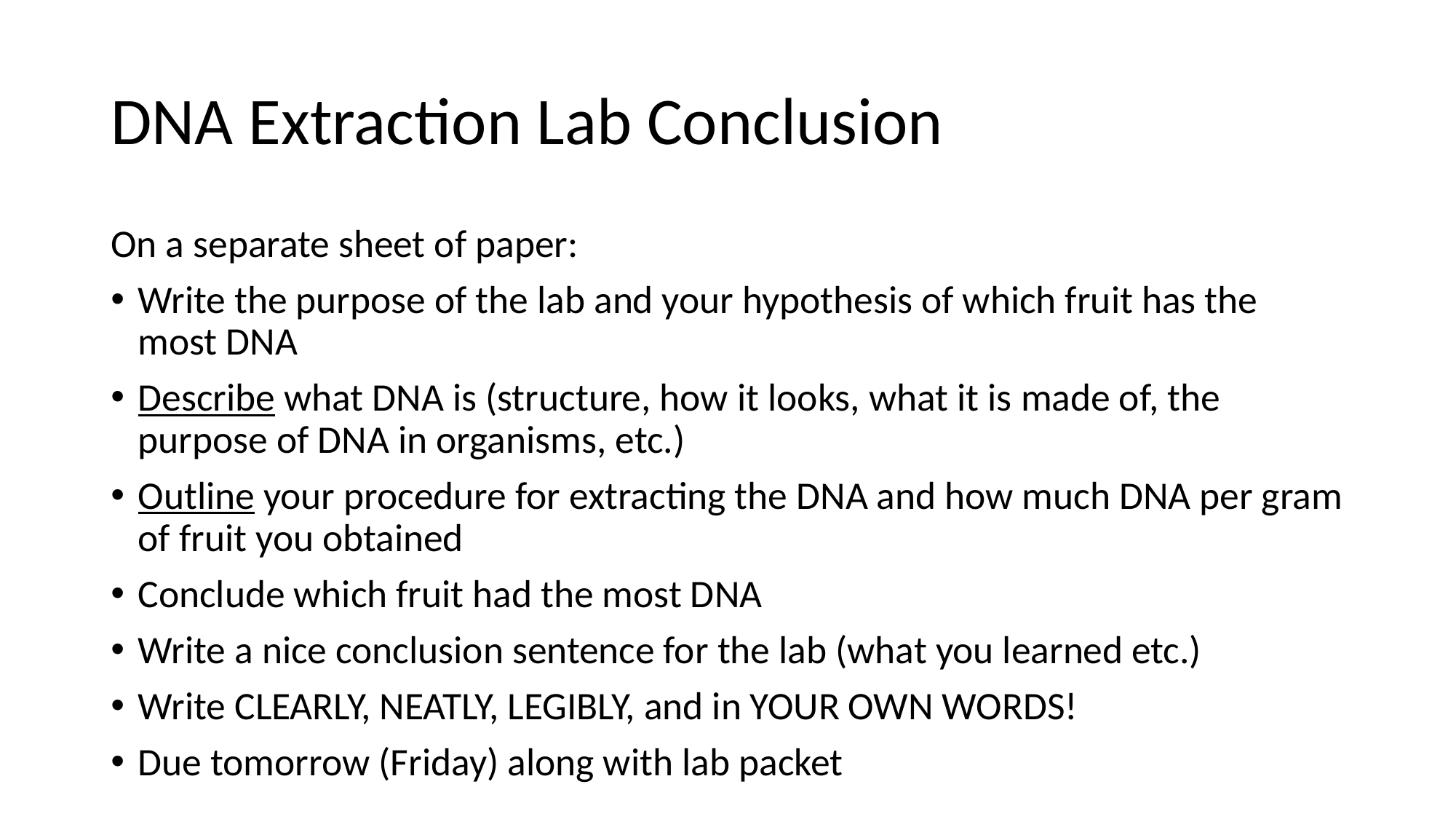

# DNA Extraction Lab Conclusion
On a separate sheet of paper:
Write the purpose of the lab and your hypothesis of which fruit has the most DNA
Describe what DNA is (structure, how it looks, what it is made of, the purpose of DNA in organisms, etc.)
Outline your procedure for extracting the DNA and how much DNA per gram of fruit you obtained
Conclude which fruit had the most DNA
Write a nice conclusion sentence for the lab (what you learned etc.)
Write CLEARLY, NEATLY, LEGIBLY, and in YOUR OWN WORDS!
Due tomorrow (Friday) along with lab packet